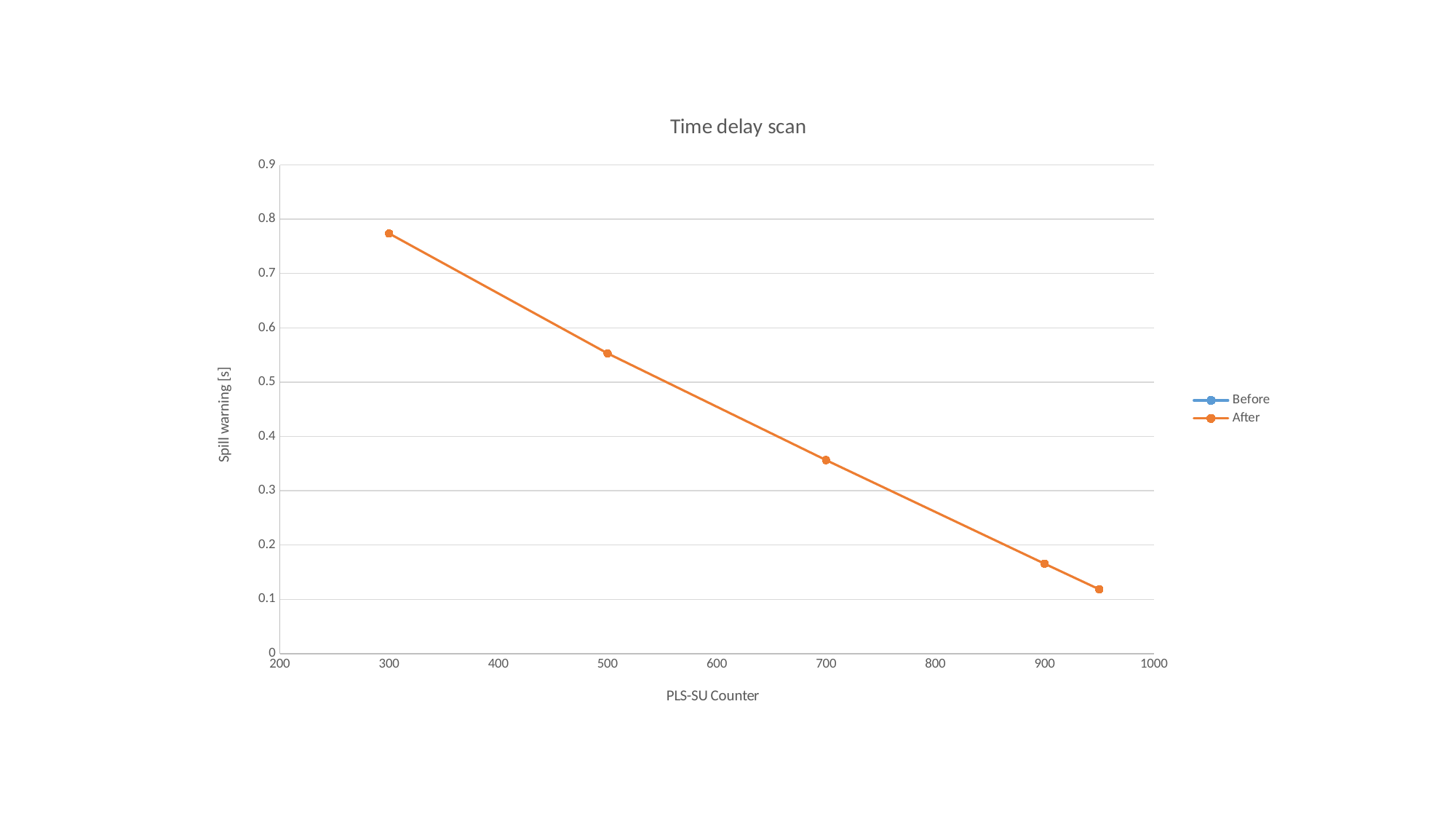

### Chart: Time delay scan

| Category |  |  |
|---|---|---|